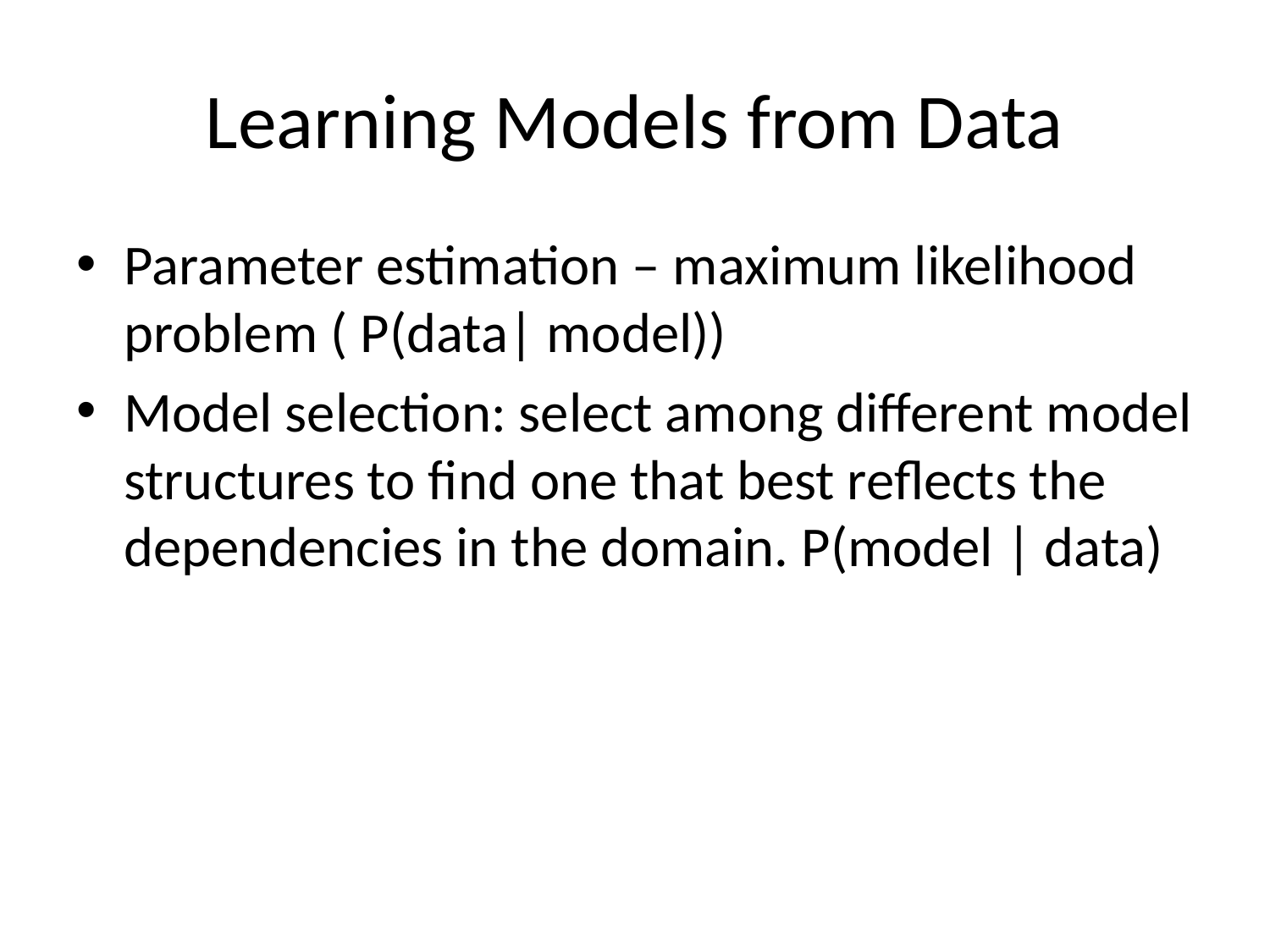

# Learning Models from Data
Parameter estimation – maximum likelihood problem ( P(data| model))
Model selection: select among different model structures to find one that best reflects the dependencies in the domain. P(model | data)